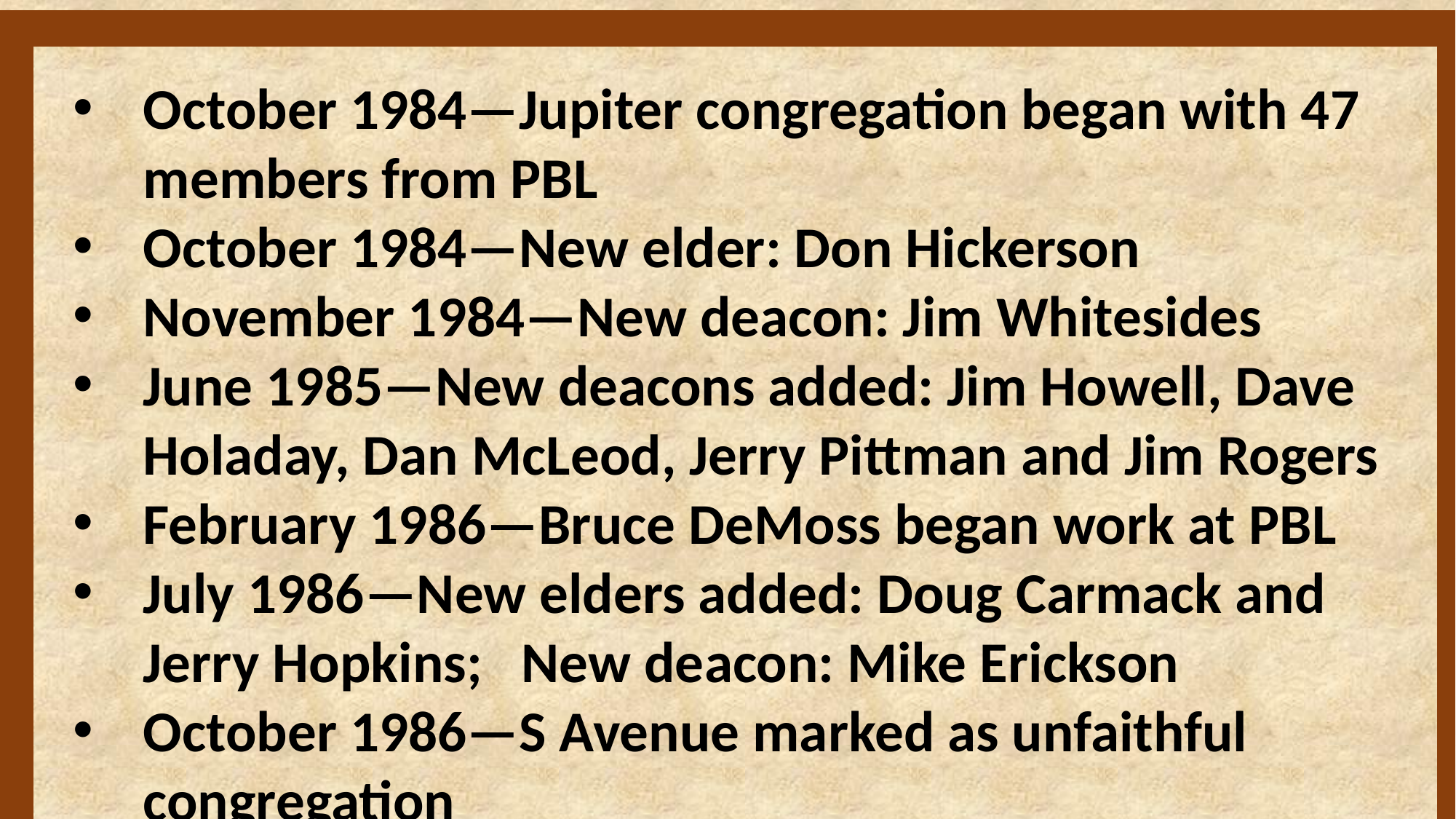

October 1984—Jupiter congregation began with 47 members from PBL
October 1984—New elder: Don Hickerson
November 1984—New deacon: Jim Whitesides
June 1985—New deacons added: Jim Howell, Dave Holaday, Dan McLeod, Jerry Pittman and Jim Rogers
February 1986—Bruce DeMoss began work at PBL
July 1986—New elders added: Doug Carmack and Jerry Hopkins;   New deacon: Mike Erickson
October 1986—S Avenue marked as unfaithful congregation